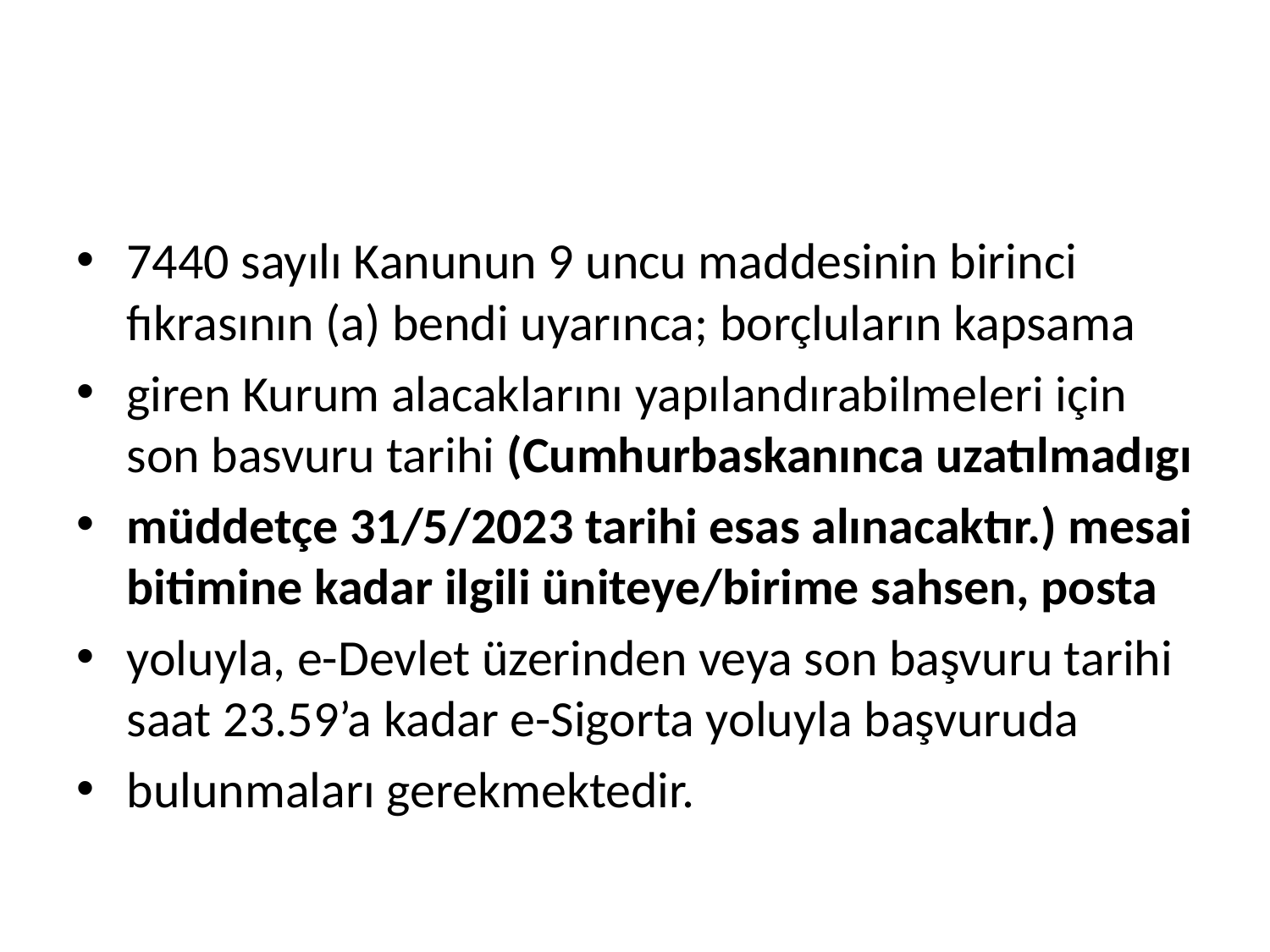

#
7440 sayılı Kanunun 9 uncu maddesinin birinci fıkrasının (a) bendi uyarınca; borçluların kapsama
giren Kurum alacaklarını yapılandırabilmeleri için son basvuru tarihi (Cumhurbaskanınca uzatılmadıgı
müddetçe 31/5/2023 tarihi esas alınacaktır.) mesai bitimine kadar ilgili üniteye/birime sahsen, posta
yoluyla, e-Devlet üzerinden veya son başvuru tarihi saat 23.59’a kadar e-Sigorta yoluyla başvuruda
bulunmaları gerekmektedir.